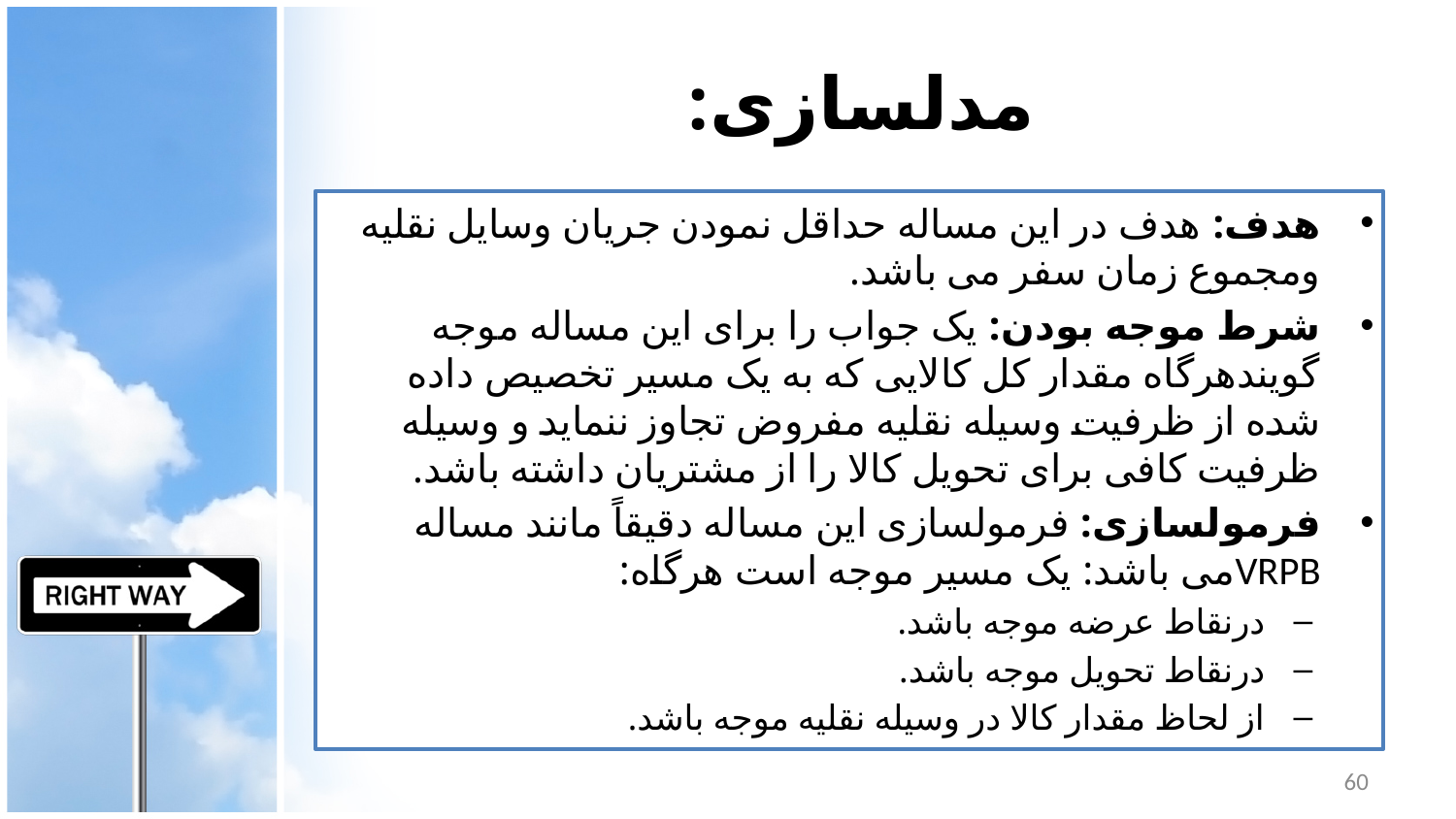

# مدلسازی:
هدف: هدف در این مساله حداقل نمودن جریان وسایل نقلیه ومجموع زمان سفر می باشد.
شرط موجه بودن: یک جواب را برای این مساله موجه گویندهرگاه مقدار کل کالایی که به یک مسیر تخصیص داده شده از ظرفیت وسیله نقلیه مفروض تجاوز ننماید و وسیله ظرفیت کافی برای تحویل کالا را از مشتریان داشته باشد.
فرمولسازی: فرمولسازی این مساله دقیقاً مانند مساله VRPBمی باشد: یک مسیر موجه است هرگاه:
درنقاط عرضه موجه باشد.
درنقاط تحویل موجه باشد.
از لحاظ مقدار کالا در وسیله نقلیه موجه باشد.
60